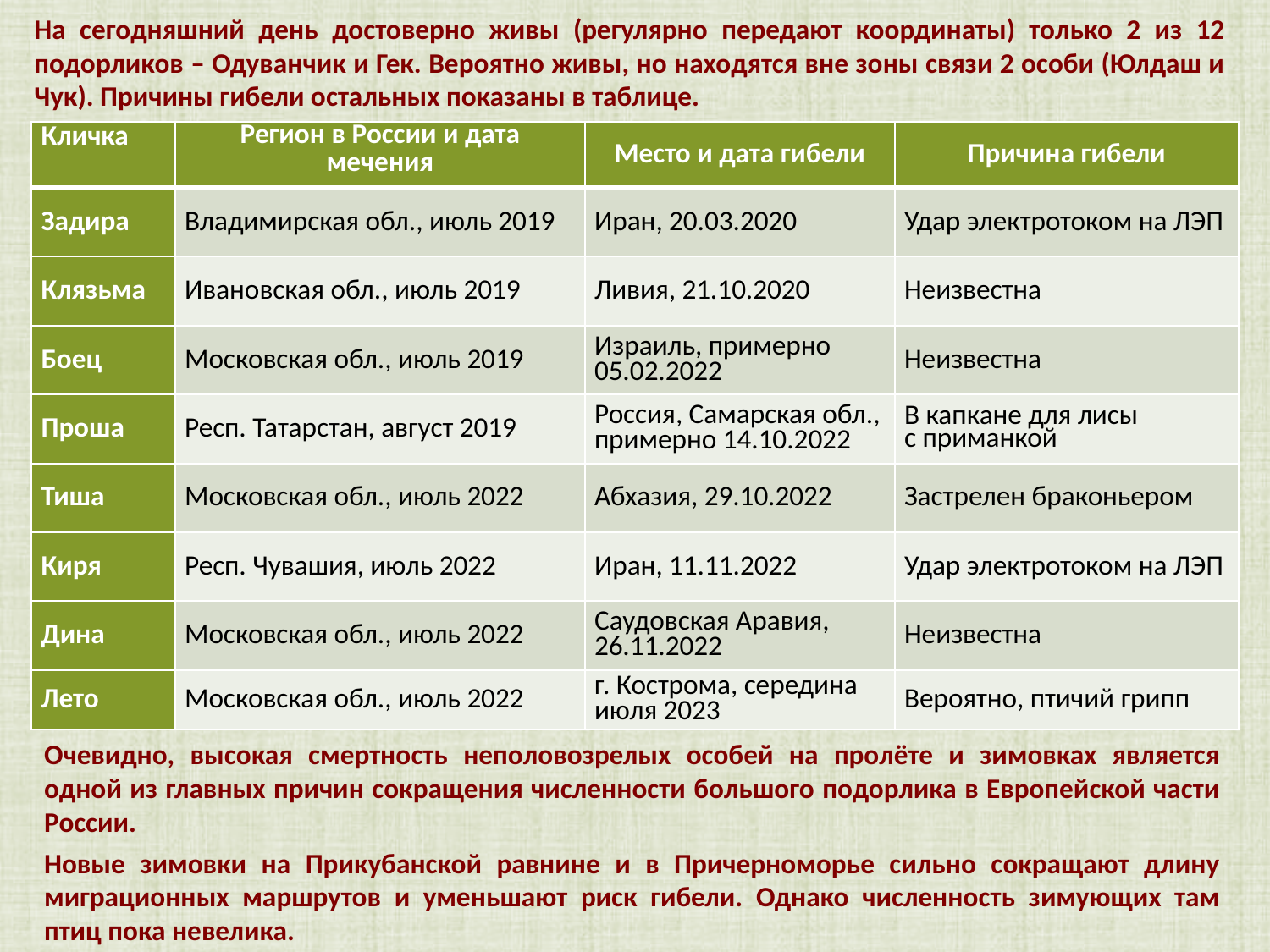

На сегодняшний день достоверно живы (регулярно передают координаты) только 2 из 12 подорликов – Одуванчик и Гек. Вероятно живы, но находятся вне зоны связи 2 особи (Юлдаш и Чук). Причины гибели остальных показаны в таблице.
| Кличка | Регион в России и дата мечения | Место и дата гибели | Причина гибели |
| --- | --- | --- | --- |
| Задира | Владимирская обл., июль 2019 | Иран, 20.03.2020 | Удар электротоком на ЛЭП |
| Клязьма | Ивановская обл., июль 2019 | Ливия, 21.10.2020 | Неизвестна |
| Боец | Московская обл., июль 2019 | Израиль, примерно 05.02.2022 | Неизвестна |
| Проша | Респ. Татарстан, август 2019 | Россия, Самарская обл., примерно 14.10.2022 | В капкане для лисы с приманкой |
| Тиша | Московская обл., июль 2022 | Абхазия, 29.10.2022 | Застрелен браконьером |
| Киря | Респ. Чувашия, июль 2022 | Иран, 11.11.2022 | Удар электротоком на ЛЭП |
| Дина | Московская обл., июль 2022 | Саудовская Аравия, 26.11.2022 | Неизвестна |
| Лето | Московская обл., июль 2022 | г. Кострома, середина июля 2023 | Вероятно, птичий грипп |
Очевидно, высокая смертность неполовозрелых особей на пролёте и зимовках является одной из главных причин сокращения численности большого подорлика в Европейской части России.
Новые зимовки на Прикубанской равнине и в Причерноморье сильно сокращают длину миграционных маршрутов и уменьшают риск гибели. Однако численность зимующих там птиц пока невелика.